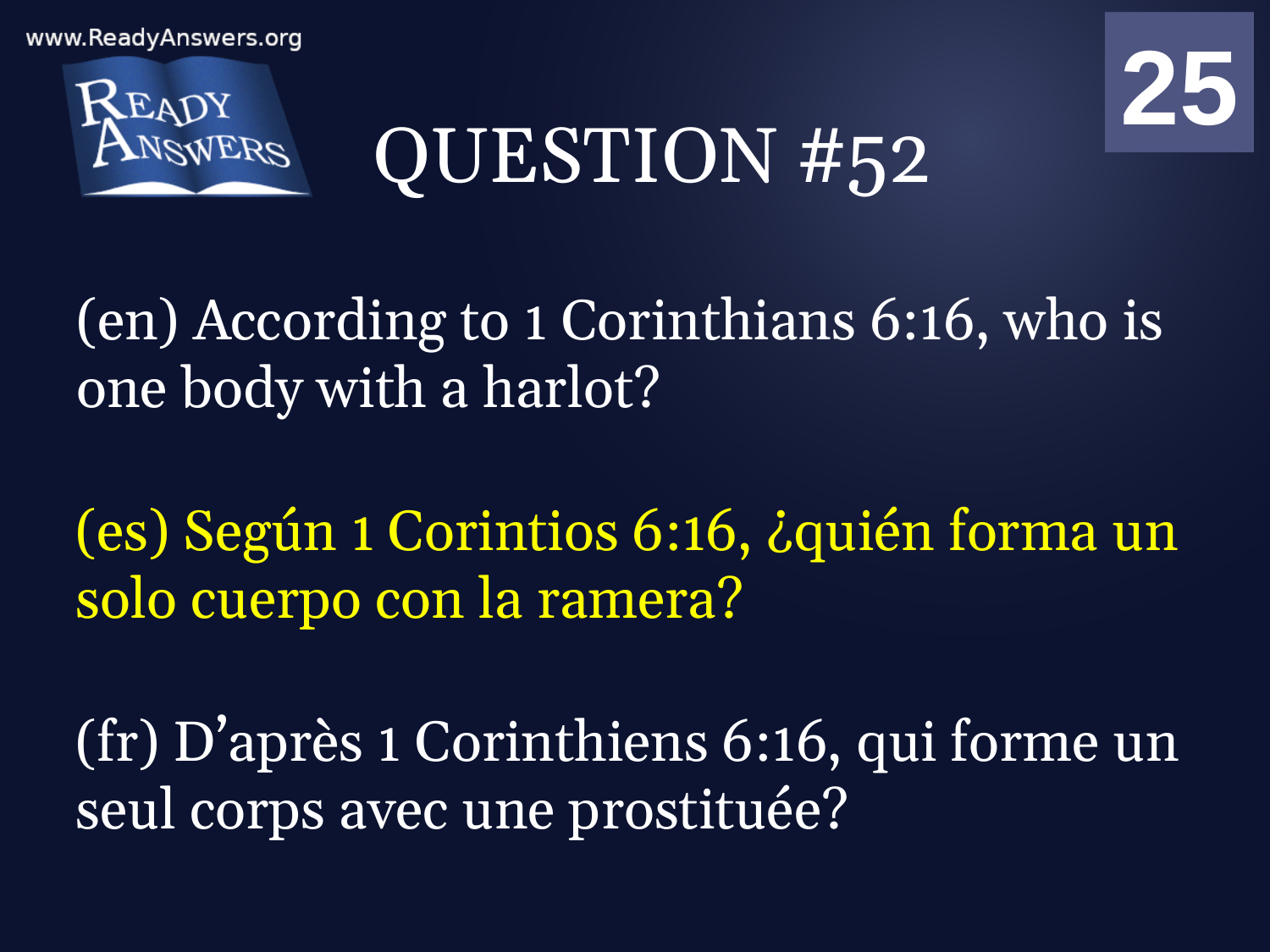

01
02
03
04
05
06
07
08
09
10
11
12
13
14
15
16
17
18
19
20
21
22
23
24
25
00
# QUESTION #52
(en) According to 1 Corinthians 6:16, who is one body with a harlot?
(es) Según 1 Corintios 6:16, ¿quién forma un solo cuerpo con la ramera?
(fr) D’après 1 Corinthiens 6:16, qui forme un seul corps avec une prostituée?